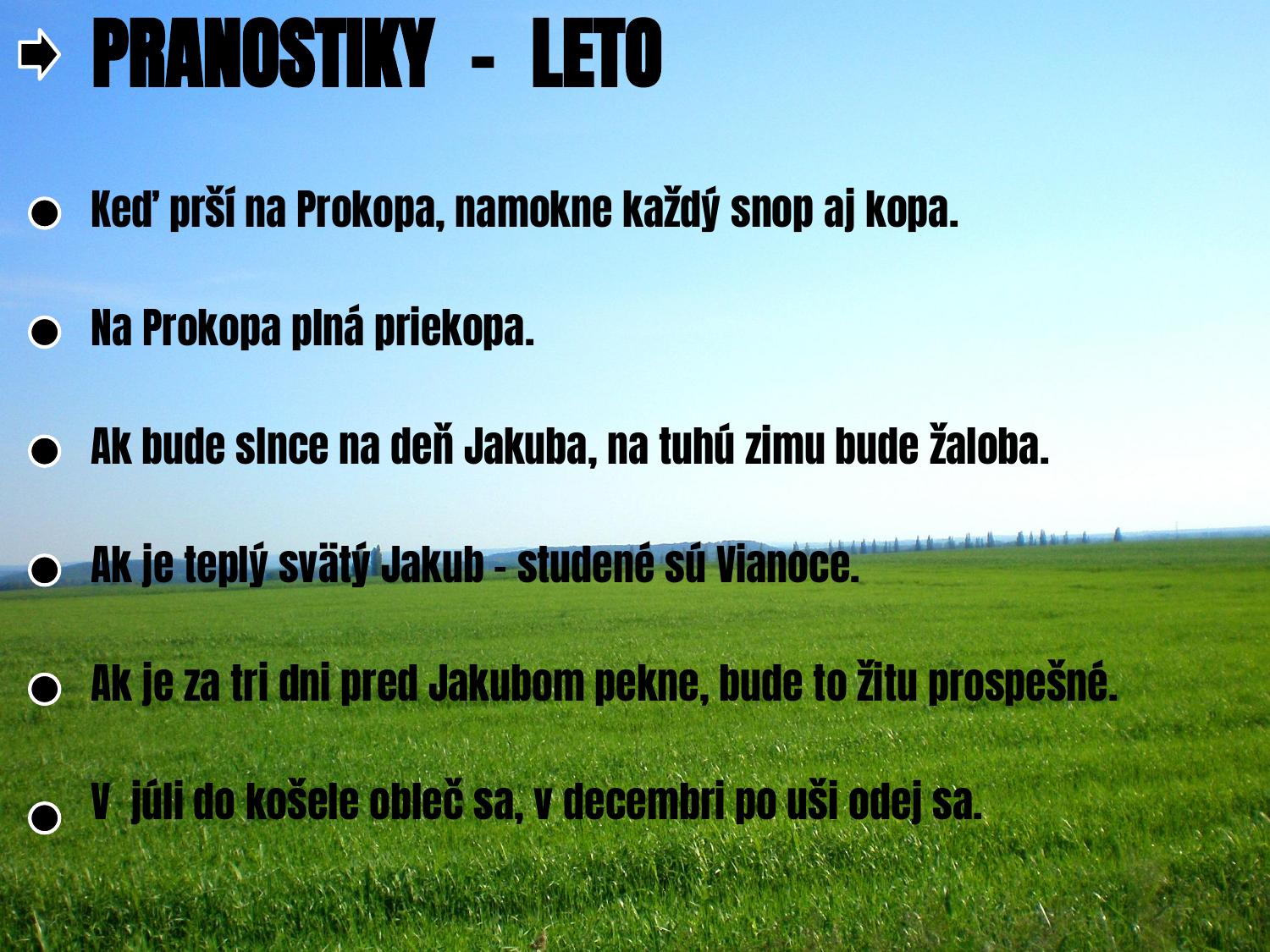

# PRANOSTIKY  -  LETO

Keď prší na Prokopa, namokne každý snop aj kopa.

Na Prokopa plná priekopa.

Ak bude slnce na deň Jakuba, na tuhú zimu bude žaloba.

Ak je teplý svätý Jakub - studené sú Vianoce.

Ak je za tri dni pred Jakubom pekne, bude to žitu prospešné.

V  júli do košele obleč sa, v decembri po uši odej sa.